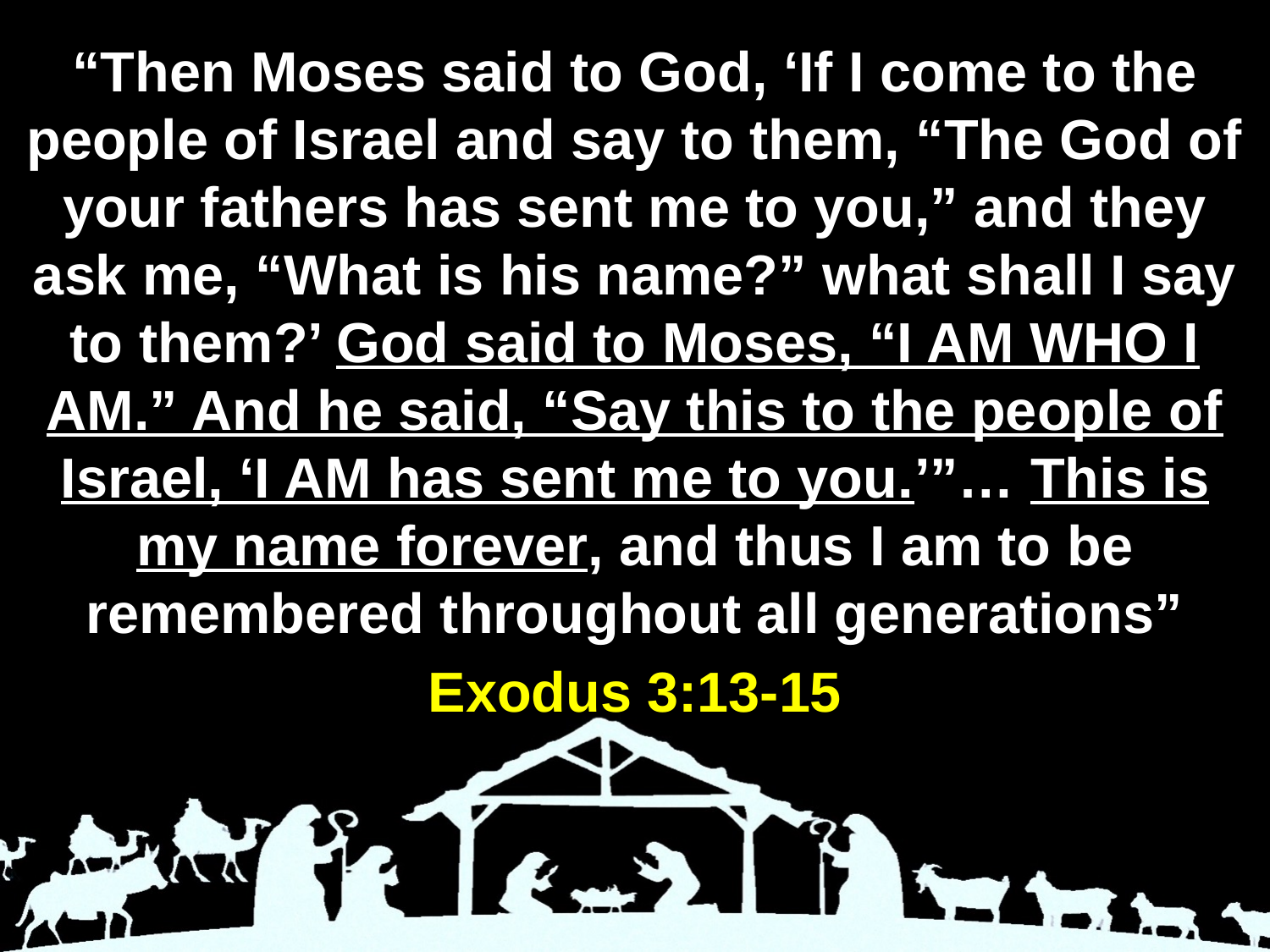

“Then Moses said to God, ‘If I come to the people of Israel and say to them, “The God of your fathers has sent me to you,” and they ask me, “What is his name?” what shall I say to them?’ God said to Moses, “I AM WHO I AM.” And he said, “Say this to the people of Israel, ‘I AM has sent me to you.’”… This is my name forever, and thus I am to be remembered throughout all generations”
Exodus 3:13-15